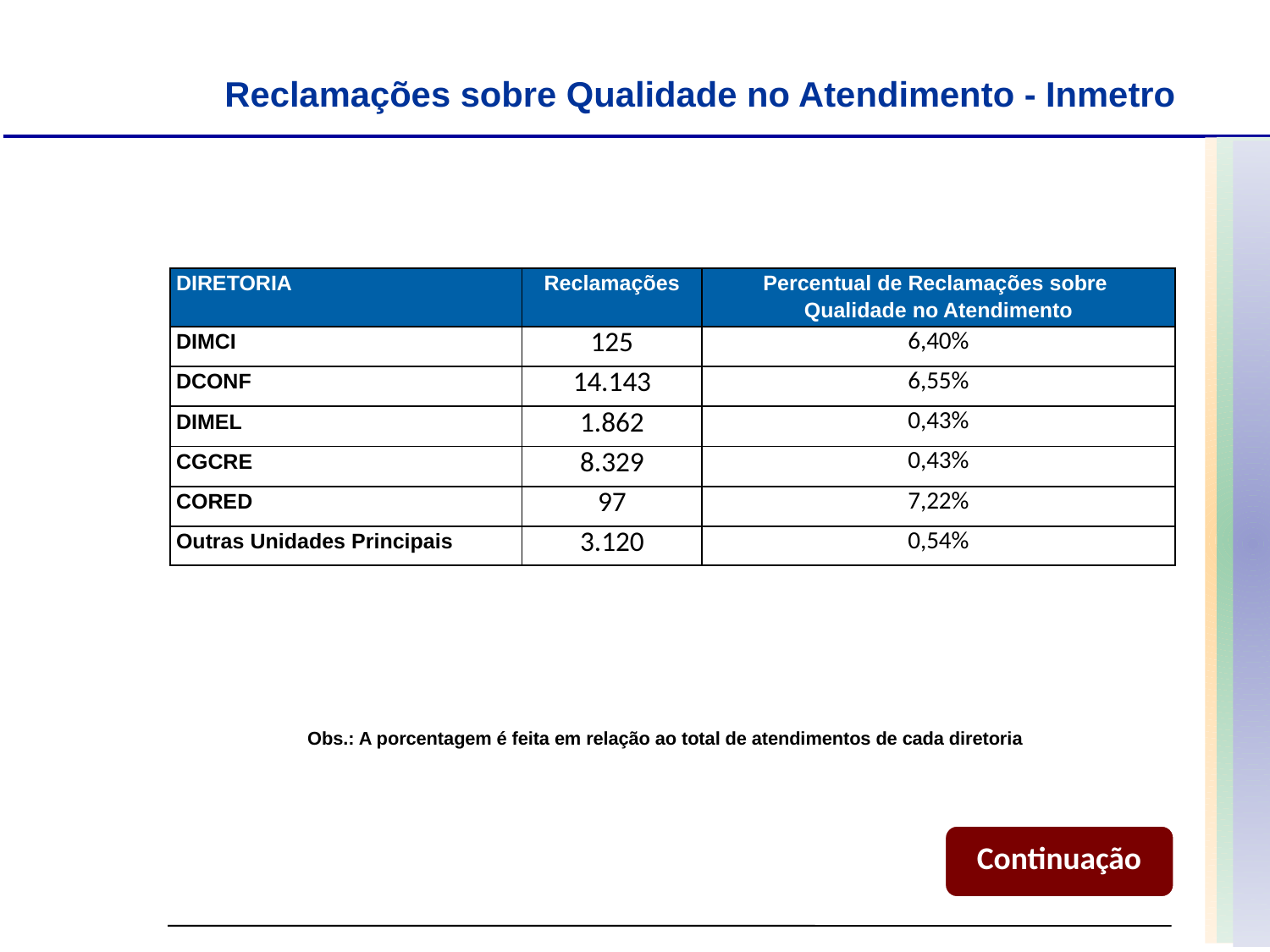

Reclamações sobre Qualidade no Atendimento - Inmetro

| DIRETORIA | Reclamações | Percentual de Reclamações sobre Qualidade no Atendimento |
| --- | --- | --- |
| DIMCI | 125 | 6,40% |
| DCONF | 14.143 | 6,55% |
| DIMEL | 1.862 | 0,43% |
| CGCRE | 8.329 | 0,43% |
| CORED | 97 | 7,22% |
| Outras Unidades Principais | 3.120 | 0,54% |
Obs.: A porcentagem é feita em relação ao total de atendimentos de cada diretoria

Continuação